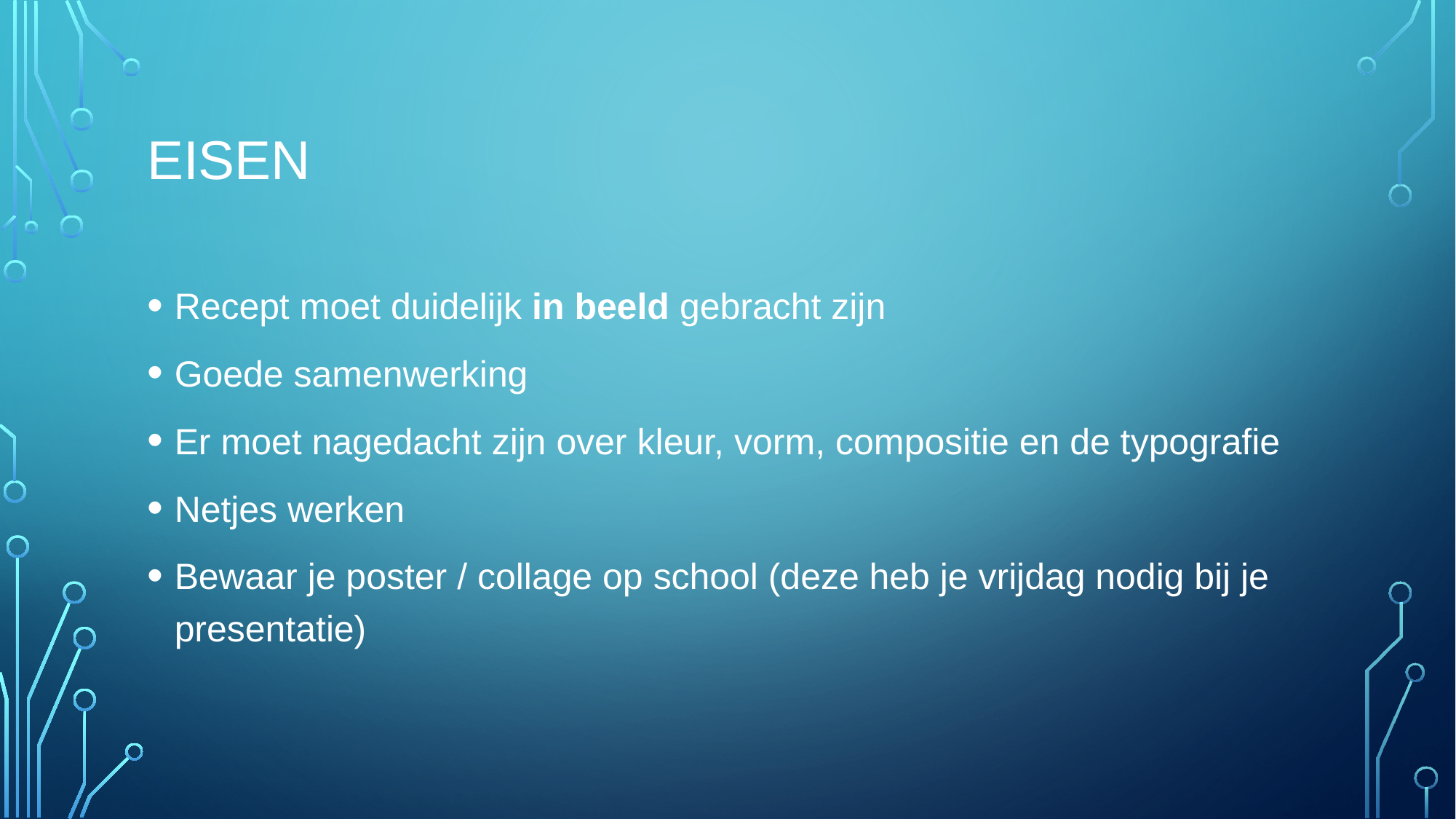

# eisen
Recept moet duidelijk in beeld gebracht zijn
Goede samenwerking
Er moet nagedacht zijn over kleur, vorm, compositie en de typografie
Netjes werken
Bewaar je poster / collage op school (deze heb je vrijdag nodig bij je presentatie)